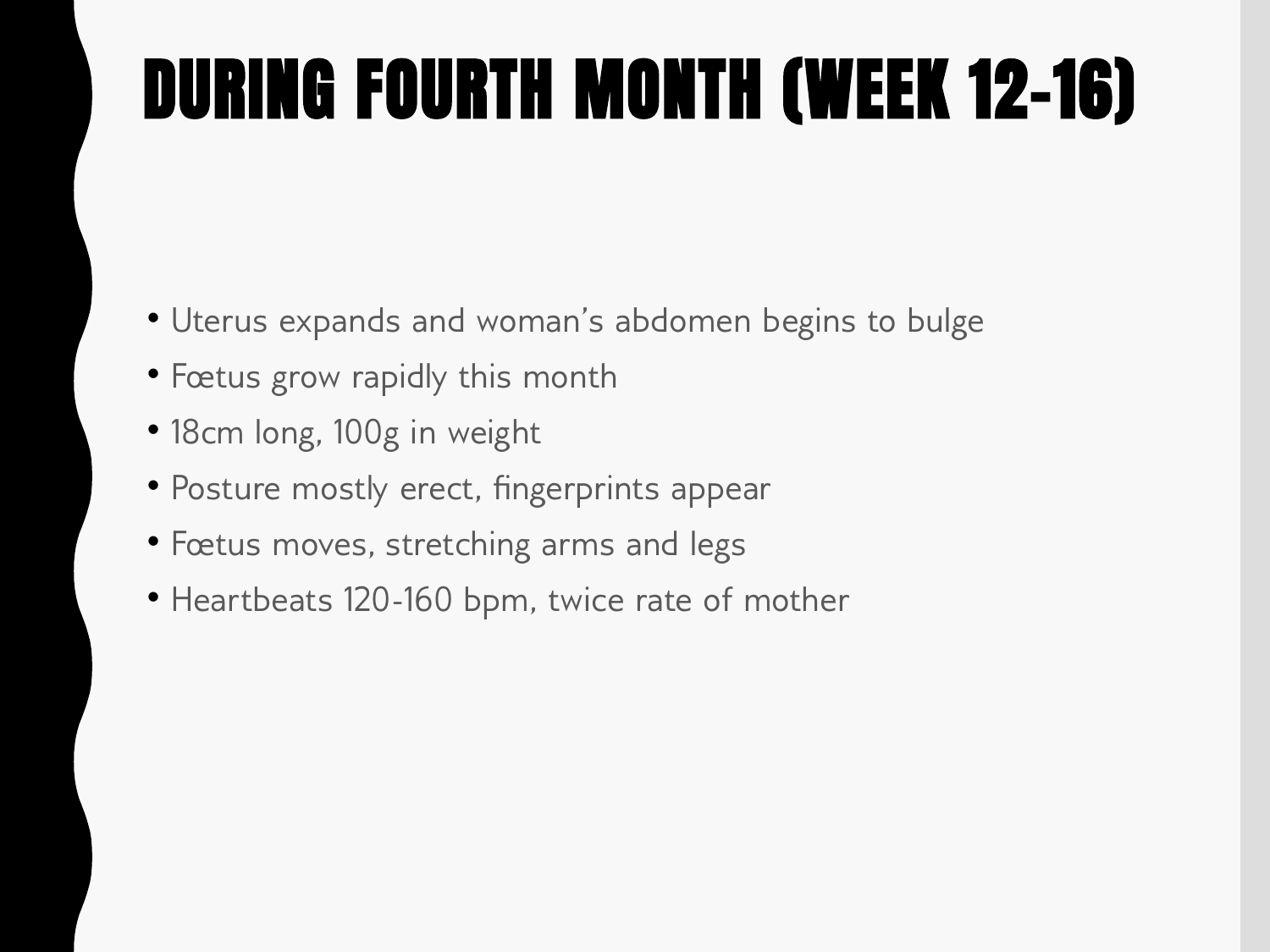

# During fourth month (week 12-16)
Uterus expands and woman’s abdomen begins to bulge
Foetus grow rapidly this month
18cm long, 100g in weight
Posture mostly erect, fingerprints appear
Foetus moves, stretching arms and legs
Heartbeats 120-160 bpm, twice rate of mother